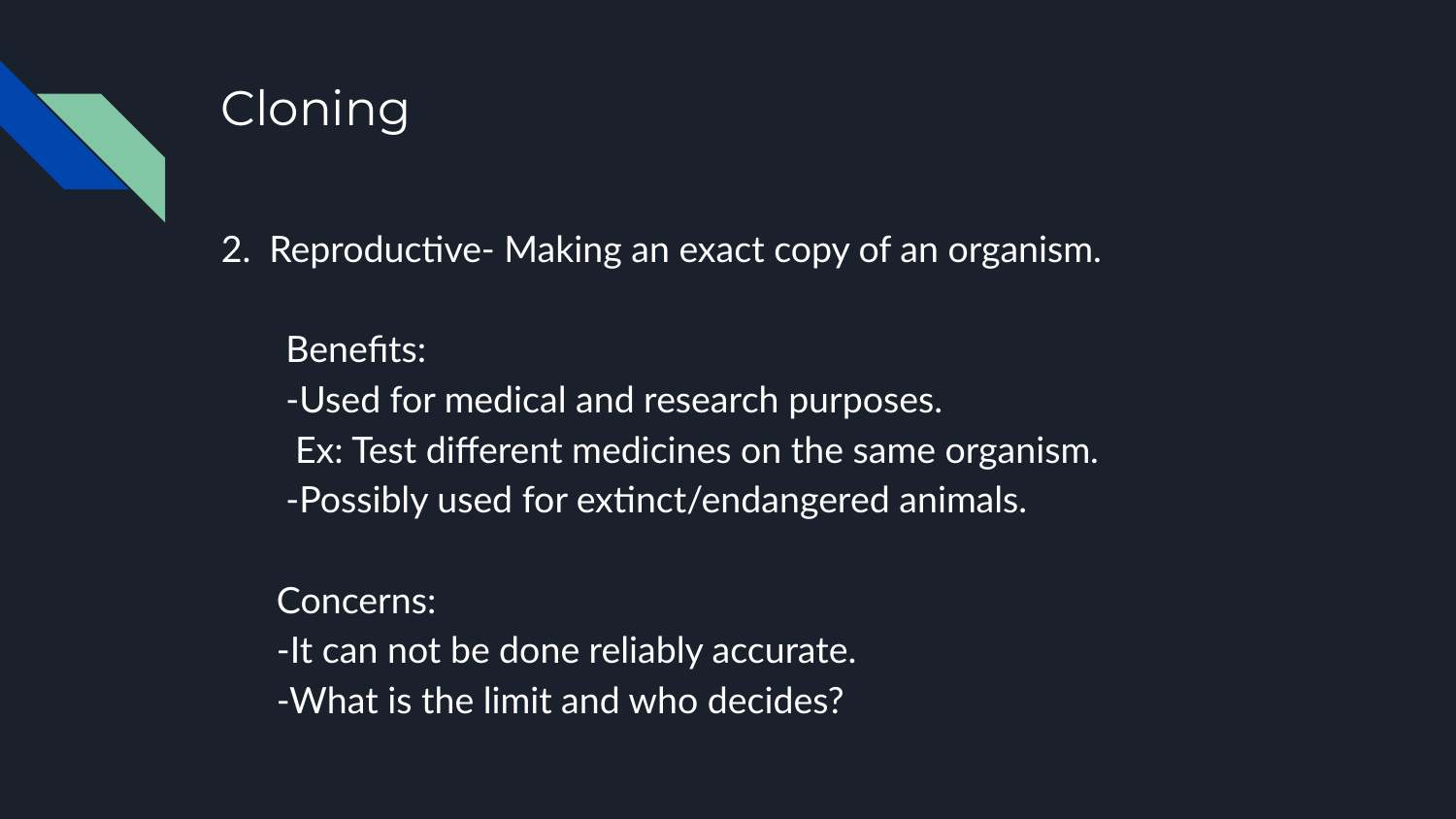

# Cloning
2.  Reproductive- Making an exact copy of an organism.
       Benefits:
       -Used for medical and research purposes.
        Ex: Test different medicines on the same organism.
       -Possibly used for extinct/endangered animals.
      Concerns:
      -It can not be done reliably accurate.
      -What is the limit and who decides?